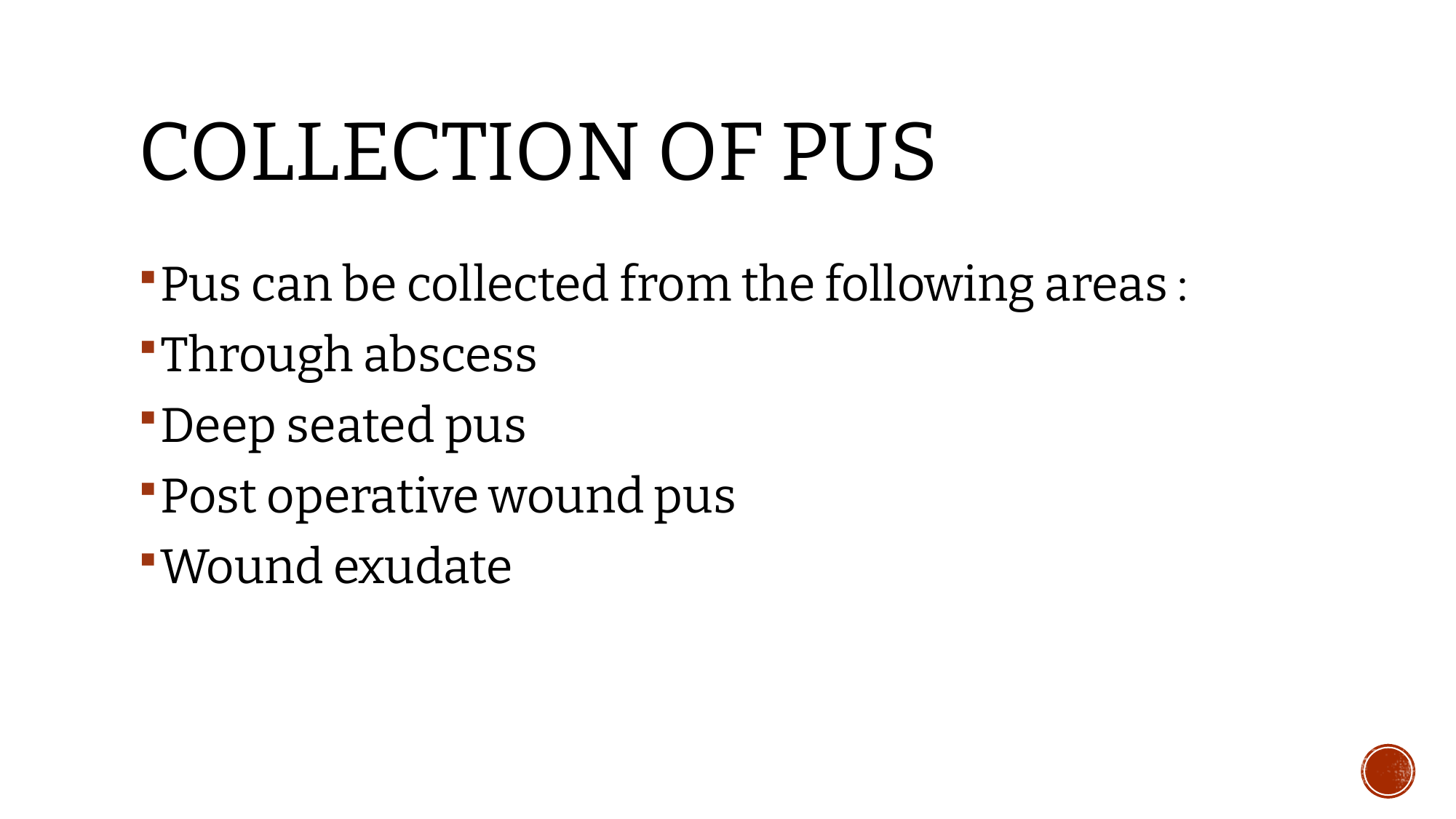

# COLLECTION OF PUS
Pus can be collected from the following areas :
Through abscess
Deep seated pus
Post operative wound pus
Wound exudate